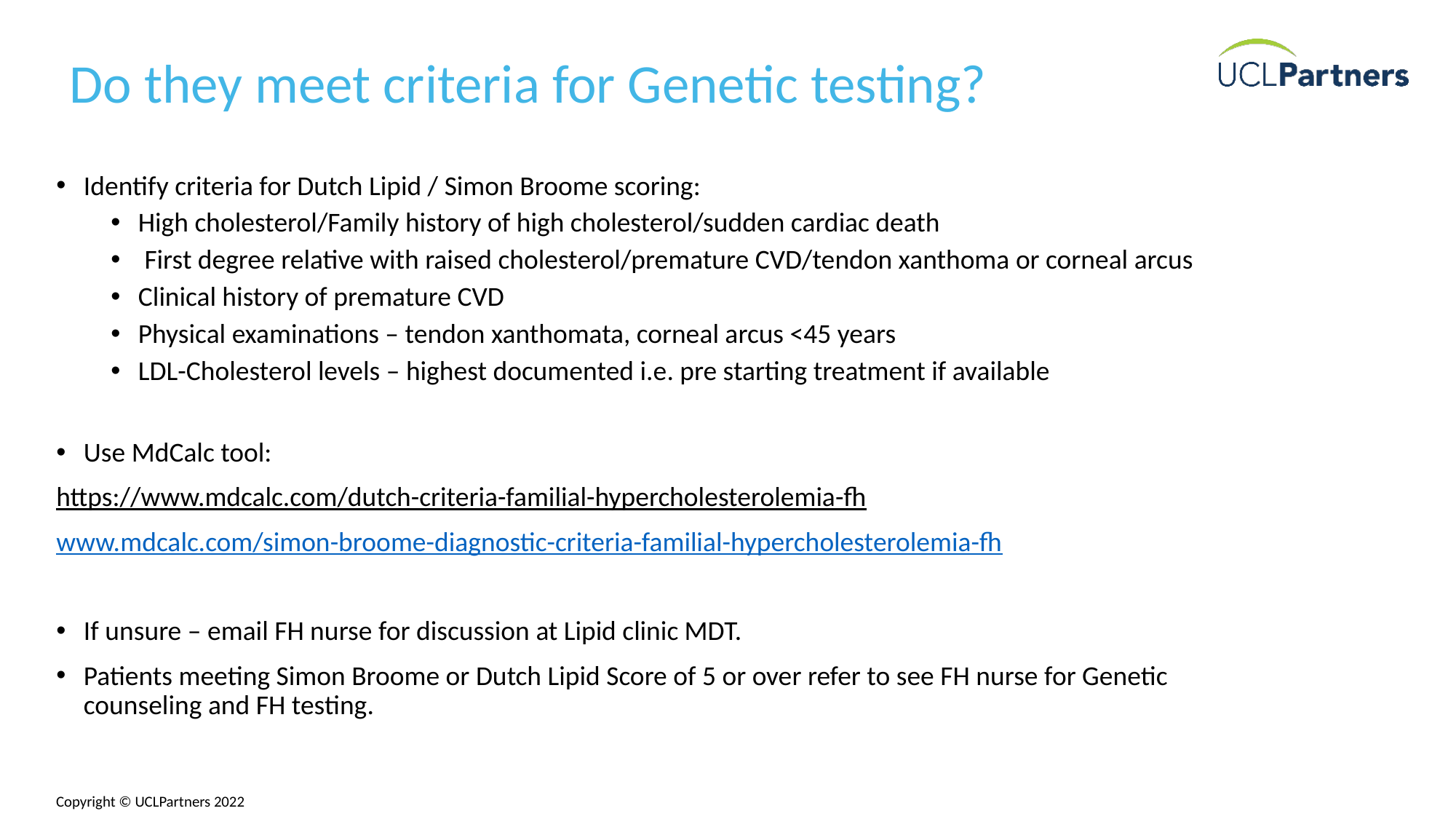

# Do they meet criteria for Genetic testing?
Identify criteria for Dutch Lipid / Simon Broome scoring:
High cholesterol/Family history of high cholesterol/sudden cardiac death
 First degree relative with raised cholesterol/premature CVD/tendon xanthoma or corneal arcus
Clinical history of premature CVD
Physical examinations – tendon xanthomata, corneal arcus <45 years
LDL-Cholesterol levels – highest documented i.e. pre starting treatment if available

Use MdCalc tool:
https://www.mdcalc.com/dutch-criteria-familial-hypercholesterolemia-fh
www.mdcalc.com/simon-broome-diagnostic-criteria-familial-hypercholesterolemia-fh

If unsure – email FH nurse for discussion at Lipid clinic MDT.
Patients meeting Simon Broome or Dutch Lipid Score of 5 or over refer to see FH nurse for Genetic counseling and FH testing.